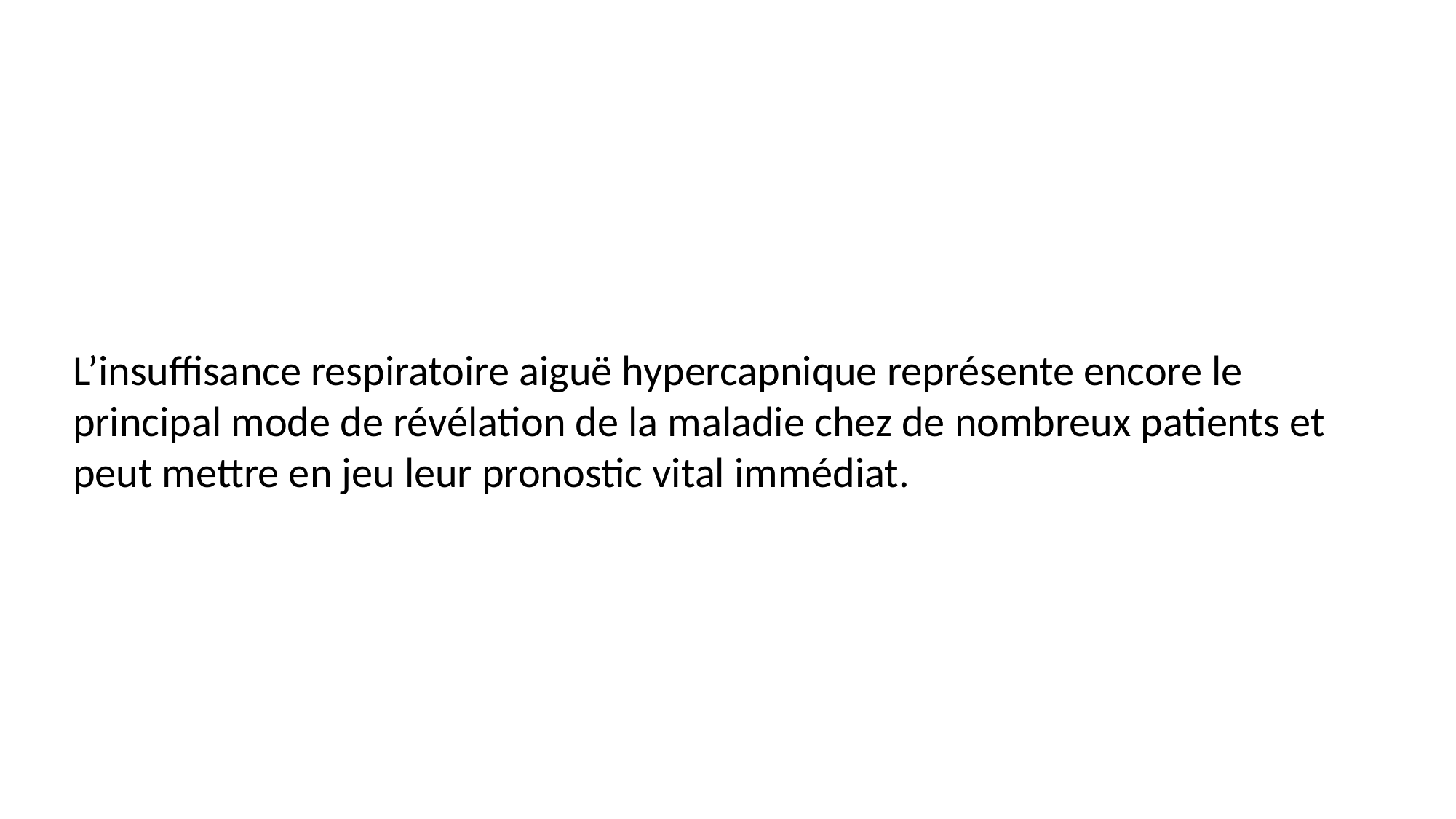

L’insuffisance respiratoire aiguë hypercapnique représente encore le principal mode de révélation de la maladie chez de nombreux patients et peut mettre en jeu leur pronostic vital immédiat.